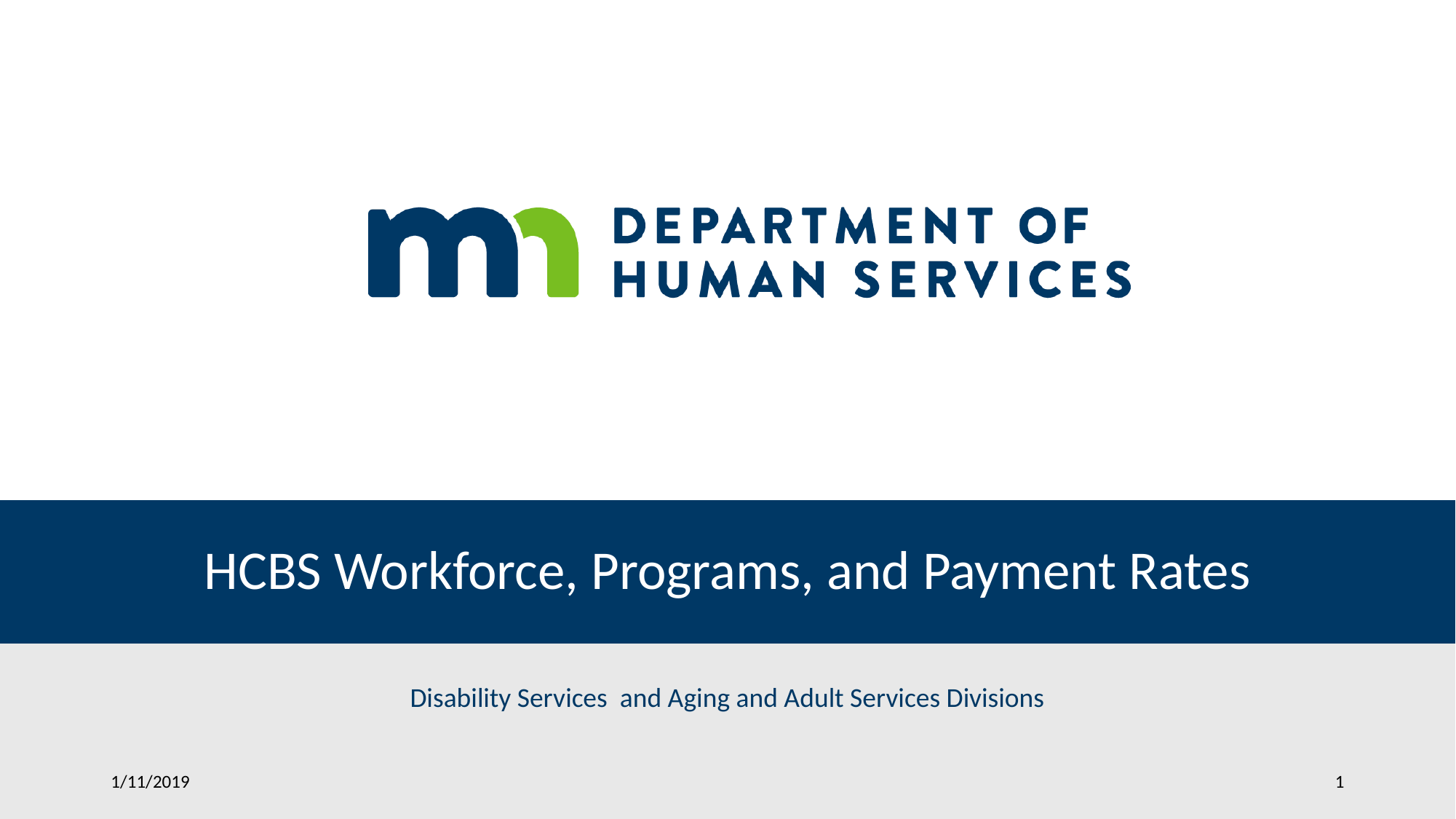

# HCBS Workforce, Programs, and Payment Rates
Disability Services  and Aging and Adult Services Divisions
1/11/2019
1